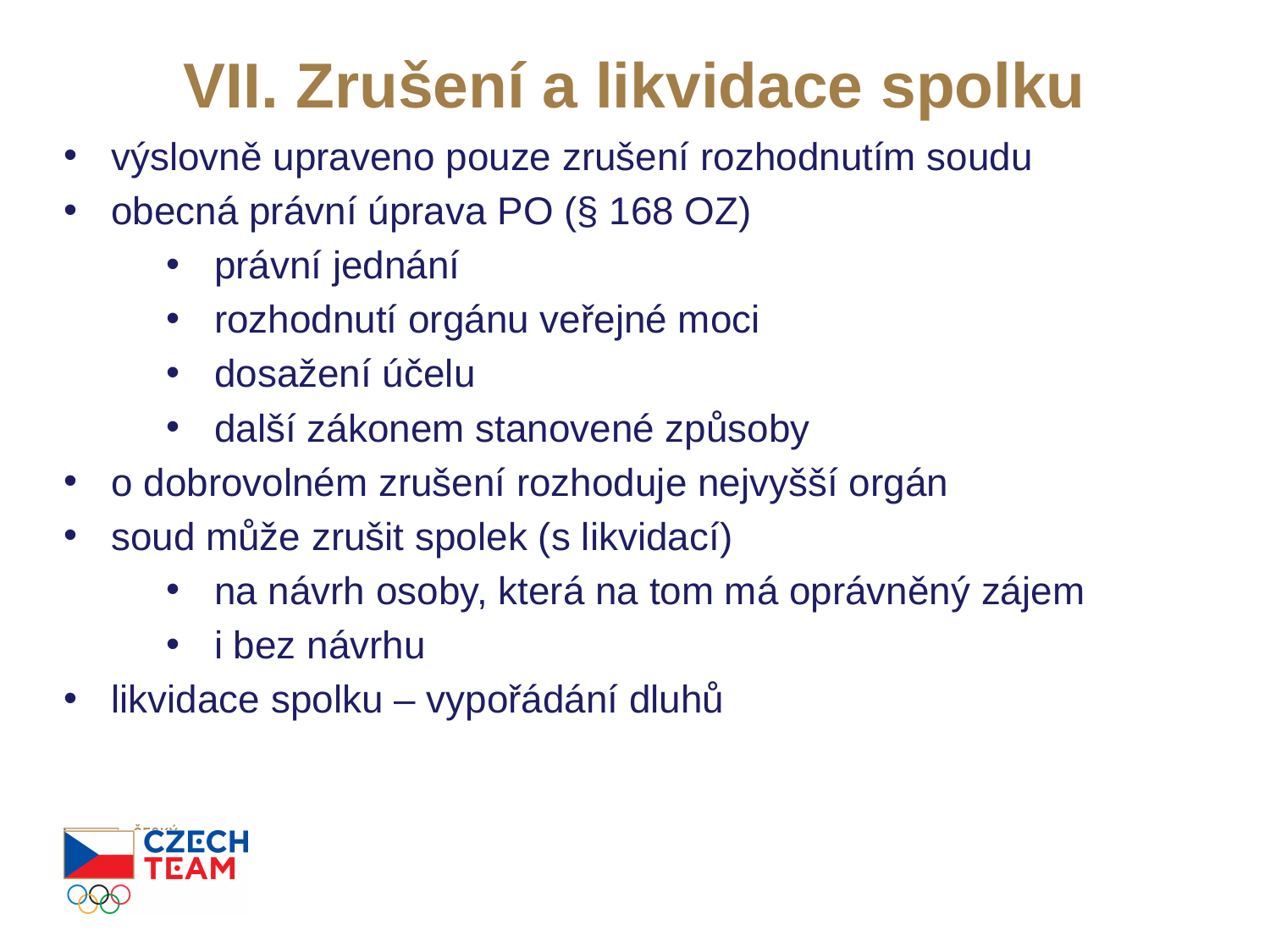

# VII. Zrušení a likvidace spolku
výslovně upraveno pouze zrušení rozhodnutím soudu
obecná právní úprava PO (§ 168 OZ)
právní jednání
rozhodnutí orgánu veřejné moci
dosažení účelu
další zákonem stanovené způsoby
o dobrovolném zrušení rozhoduje nejvyšší orgán
soud může zrušit spolek (s likvidací)
na návrh osoby, která na tom má oprávněný zájem
i bez návrhu
likvidace spolku – vypořádání dluhů